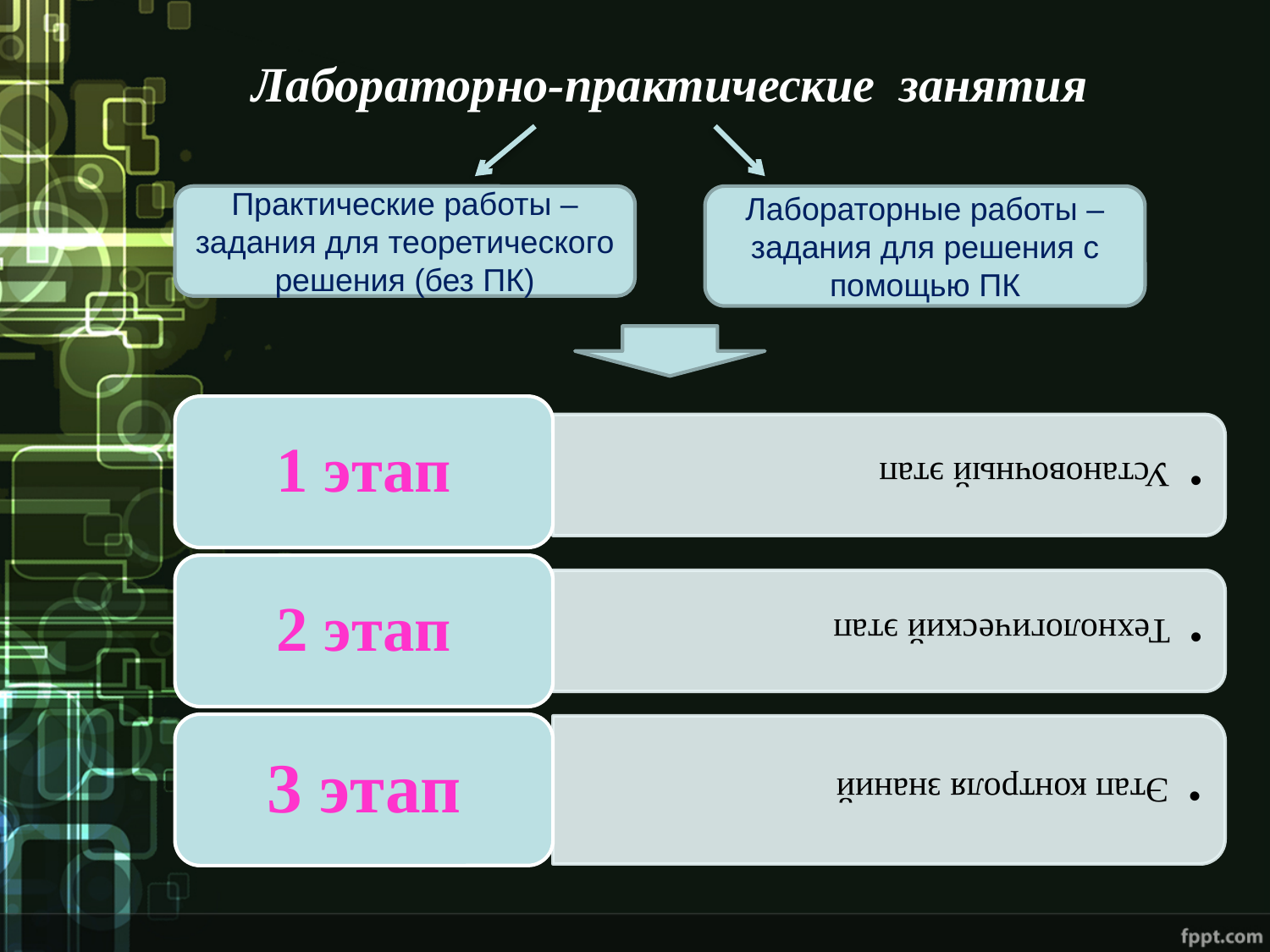

Лабораторно-практические  занятия
Практические работы – задания для теоретического решения (без ПК)
Лабораторные работы – задания для решения с помощью ПК

Установочный этап
1 этап
Технологический этап
2 этап
Этап контроля знаний
3 этап